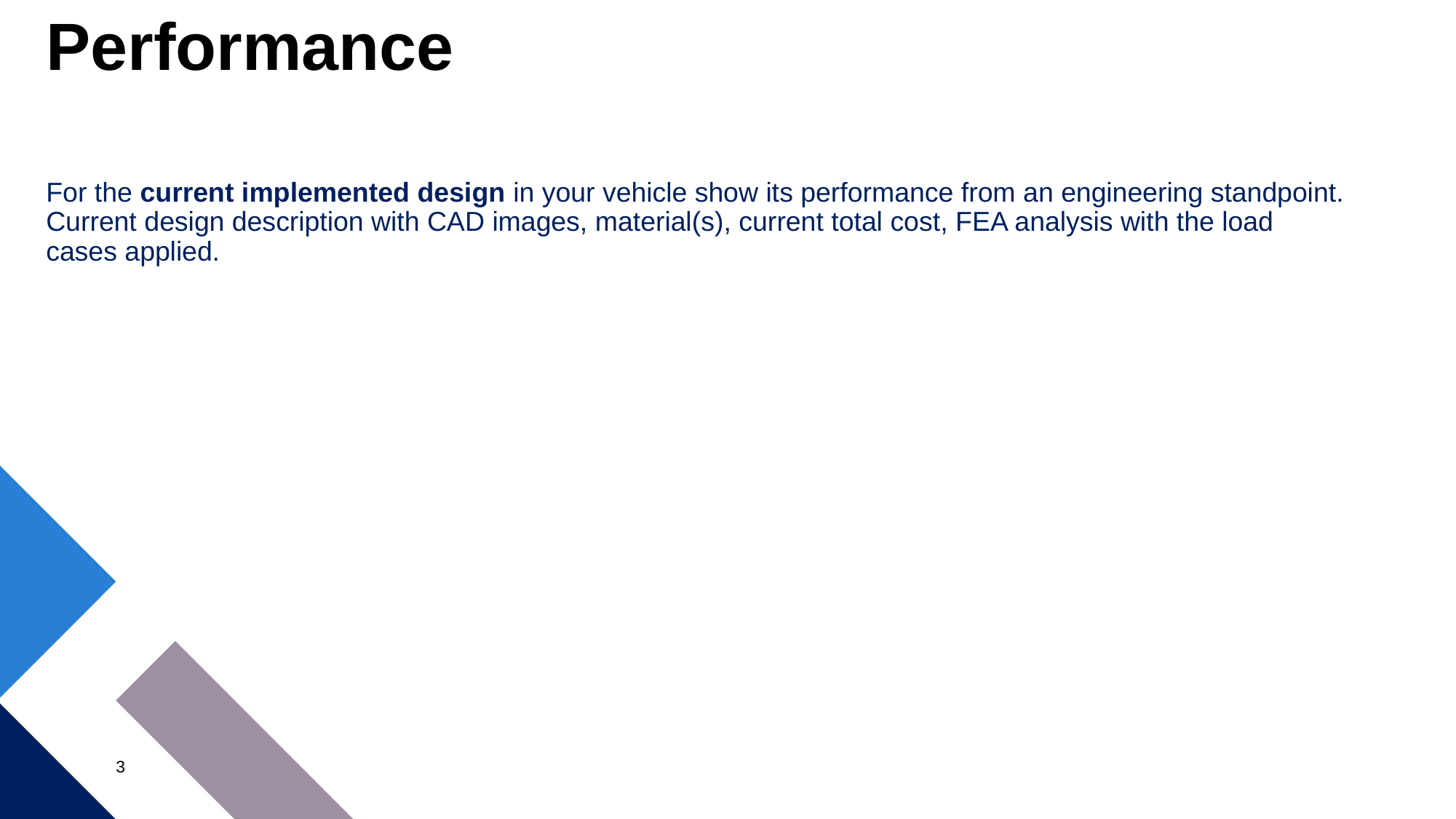

# Performance
For the current implemented design in your vehicle show its performance from an engineering standpoint.
Current design description with CAD images, material(s), current total cost, FEA analysis with the load cases applied.
3